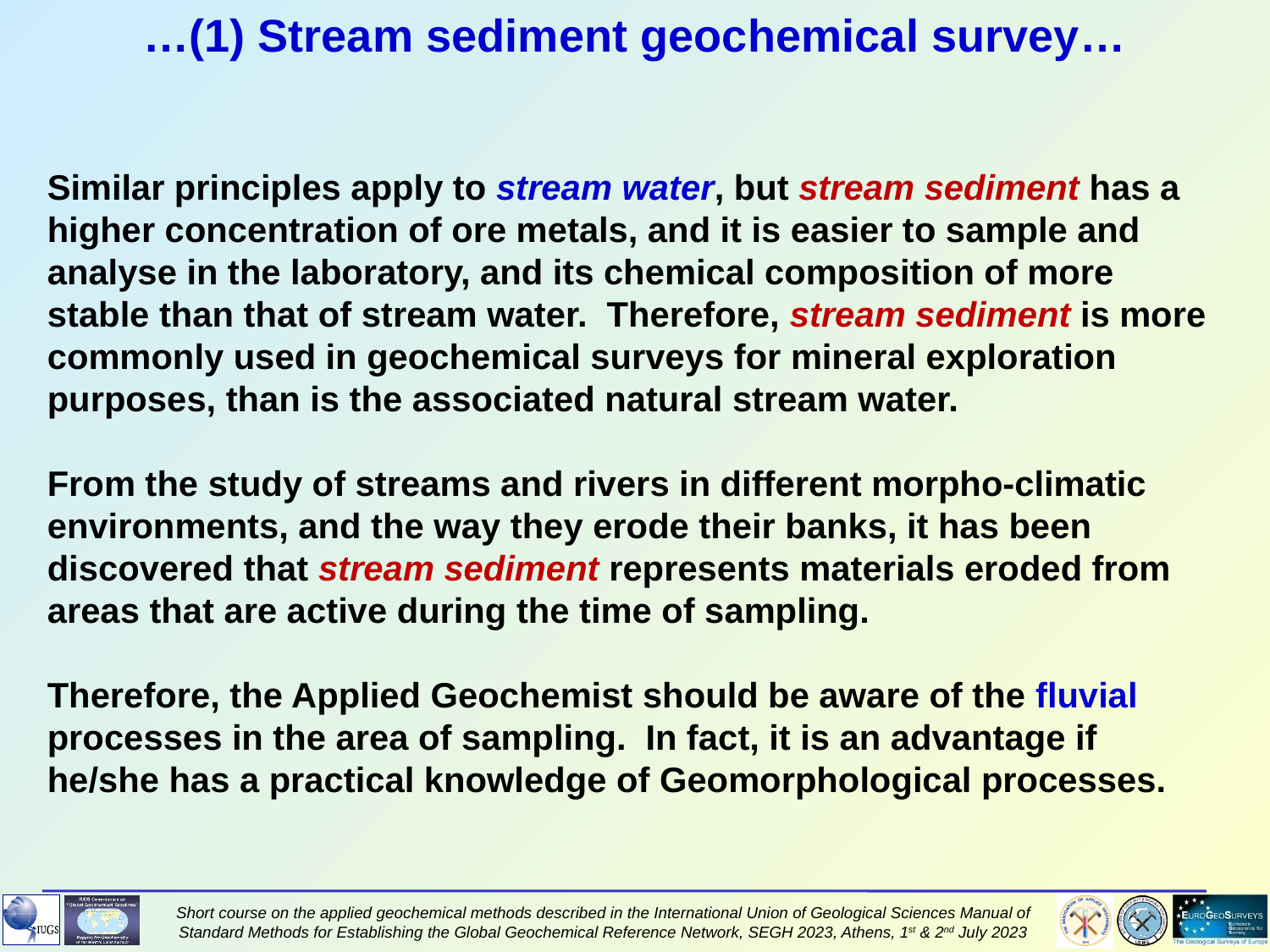

…(1) Stream sediment geochemical survey…
Similar principles apply to stream water, but stream sediment has a higher concentration of ore metals, and it is easier to sample and analyse in the laboratory, and its chemical composition of more stable than that of stream water.  Therefore, stream sediment is more commonly used in geochemical surveys for mineral exploration purposes, than is the associated natural stream water.

From the study of streams and rivers in different morpho-climatic environments, and the way they erode their banks, it has been discovered that stream sediment represents materials eroded from areas that are active during the time of sampling.

Therefore, the Applied Geochemist should be aware of the fluvial processes in the area of sampling.  In fact, it is an advantage if he/she has a practical knowledge of Geomorphological processes.